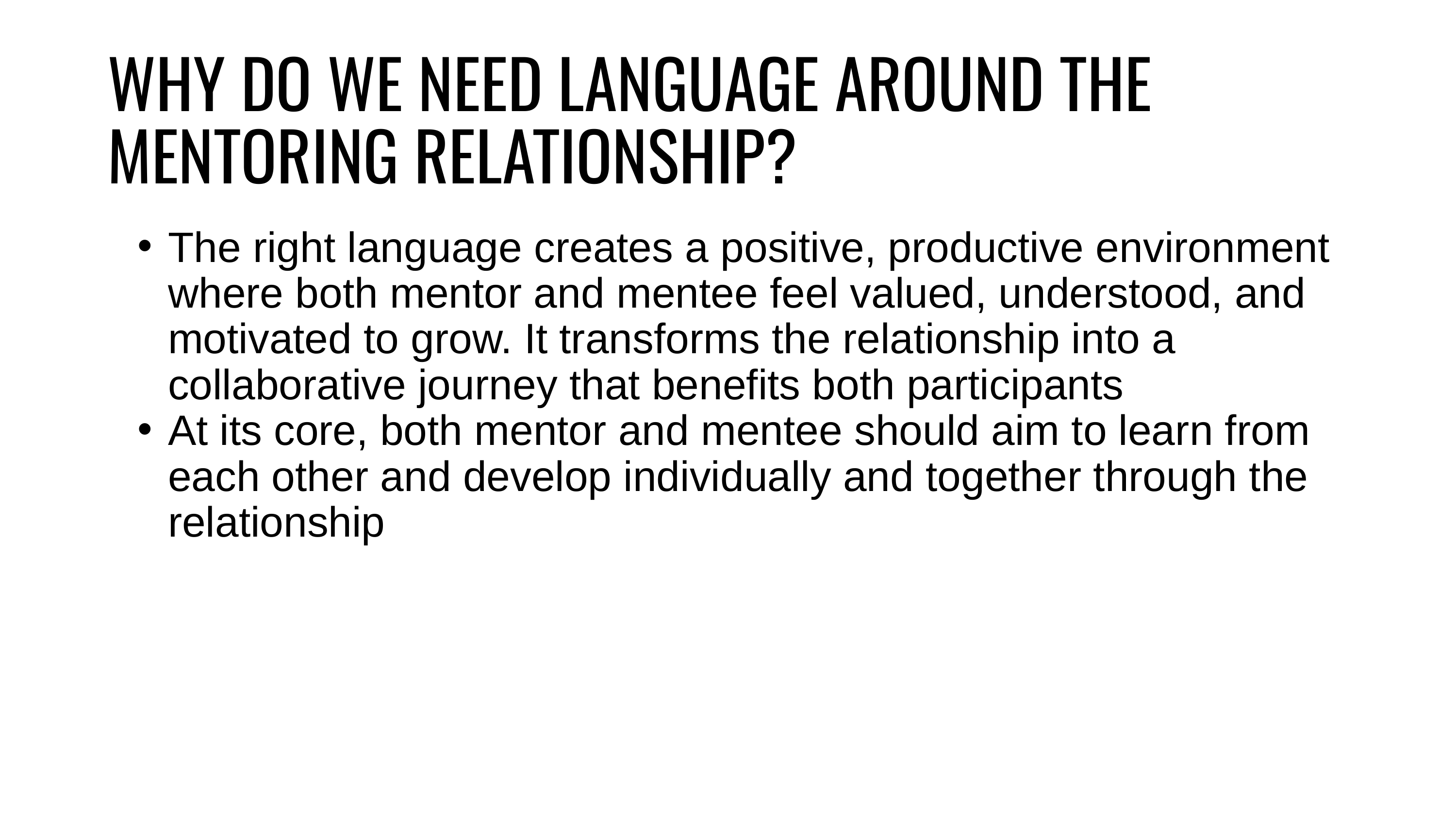

WHY DO WE NEED LANGUAGE AROUND THE MENTORING RELATIONSHIP?
The right language creates a positive, productive environment where both mentor and mentee feel valued, understood, and motivated to grow. It transforms the relationship into a collaborative journey that benefits both participants
At its core, both mentor and mentee should aim to learn from each other and develop individually and together through the relationship